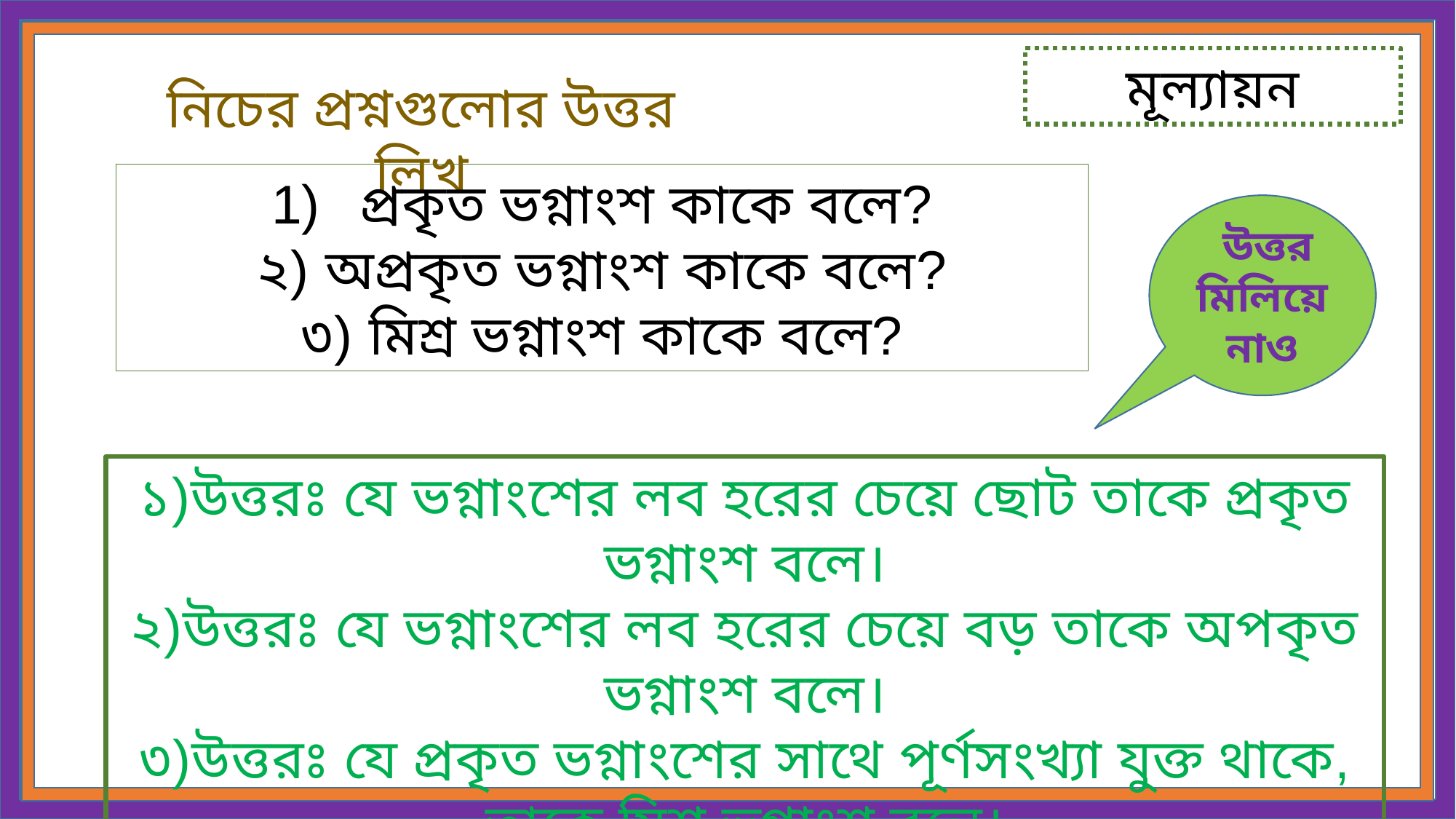

মূল্যায়ন
নিচের প্রশ্নগুলোর উত্তর লিখ
প্রকৃত ভগ্নাংশ কাকে বলে?
২) অপ্রকৃত ভগ্নাংশ কাকে বলে?
৩) মিশ্র ভগ্নাংশ কাকে বলে?
 উত্তর মিলিয়ে নাও
১)উত্তরঃ যে ভগ্নাংশের লব হরের চেয়ে ছোট তাকে প্রকৃত ভগ্নাংশ বলে।
২)উত্তরঃ যে ভগ্নাংশের লব হরের চেয়ে বড় তাকে অপকৃত ভগ্নাংশ বলে।
৩)উত্তরঃ যে প্রকৃত ভগ্নাংশের সাথে পূর্ণসংখ্যা যুক্ত থাকে, তাকে মিশ্র ভগ্নাংশ বলে।